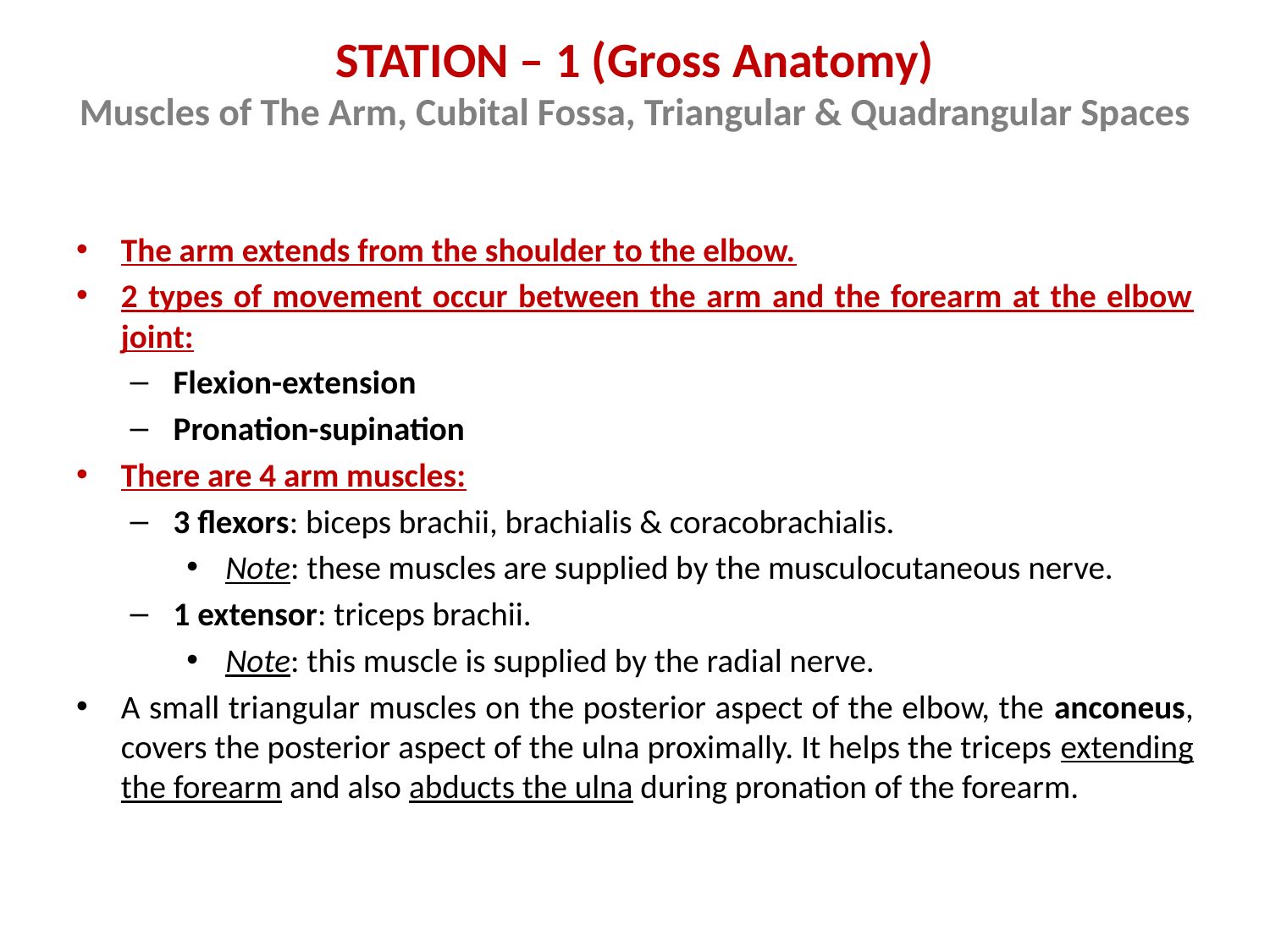

# STATION – 1 (Gross Anatomy) Muscles of The Arm, Cubital Fossa, Triangular & Quadrangular Spaces
The arm extends from the shoulder to the elbow.
2 types of movement occur between the arm and the forearm at the elbow joint:
Flexion-extension
Pronation-supination
There are 4 arm muscles:
3 flexors: biceps brachii, brachialis & coracobrachialis.
Note: these muscles are supplied by the musculocutaneous nerve.
1 extensor: triceps brachii.
Note: this muscle is supplied by the radial nerve.
A small triangular muscles on the posterior aspect of the elbow, the anconeus, covers the posterior aspect of the ulna proximally. It helps the triceps extending the forearm and also abducts the ulna during pronation of the forearm.